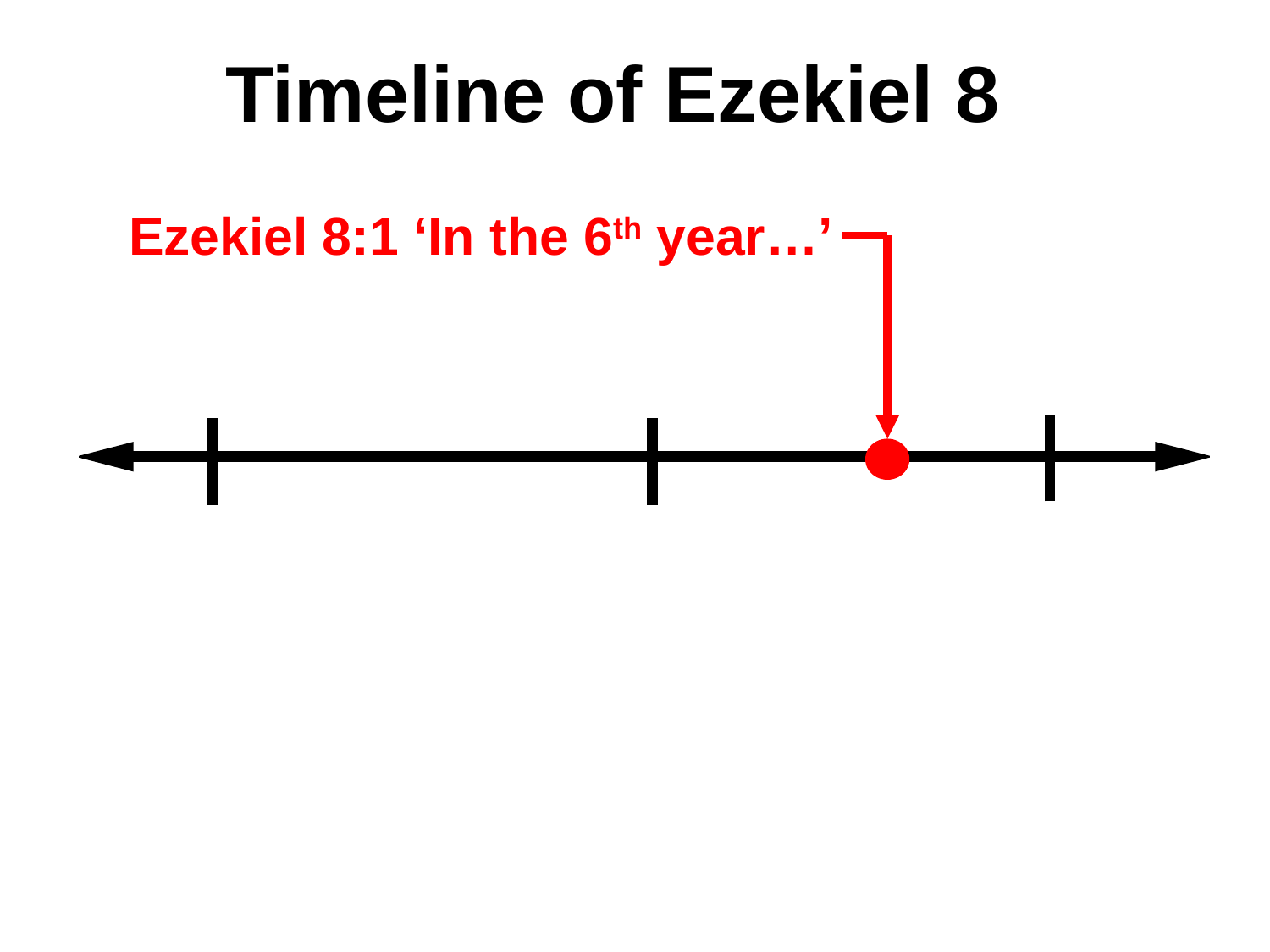

Timeline of Ezekiel 8

Ezekiel 8:1 ‘In the 6th year…’